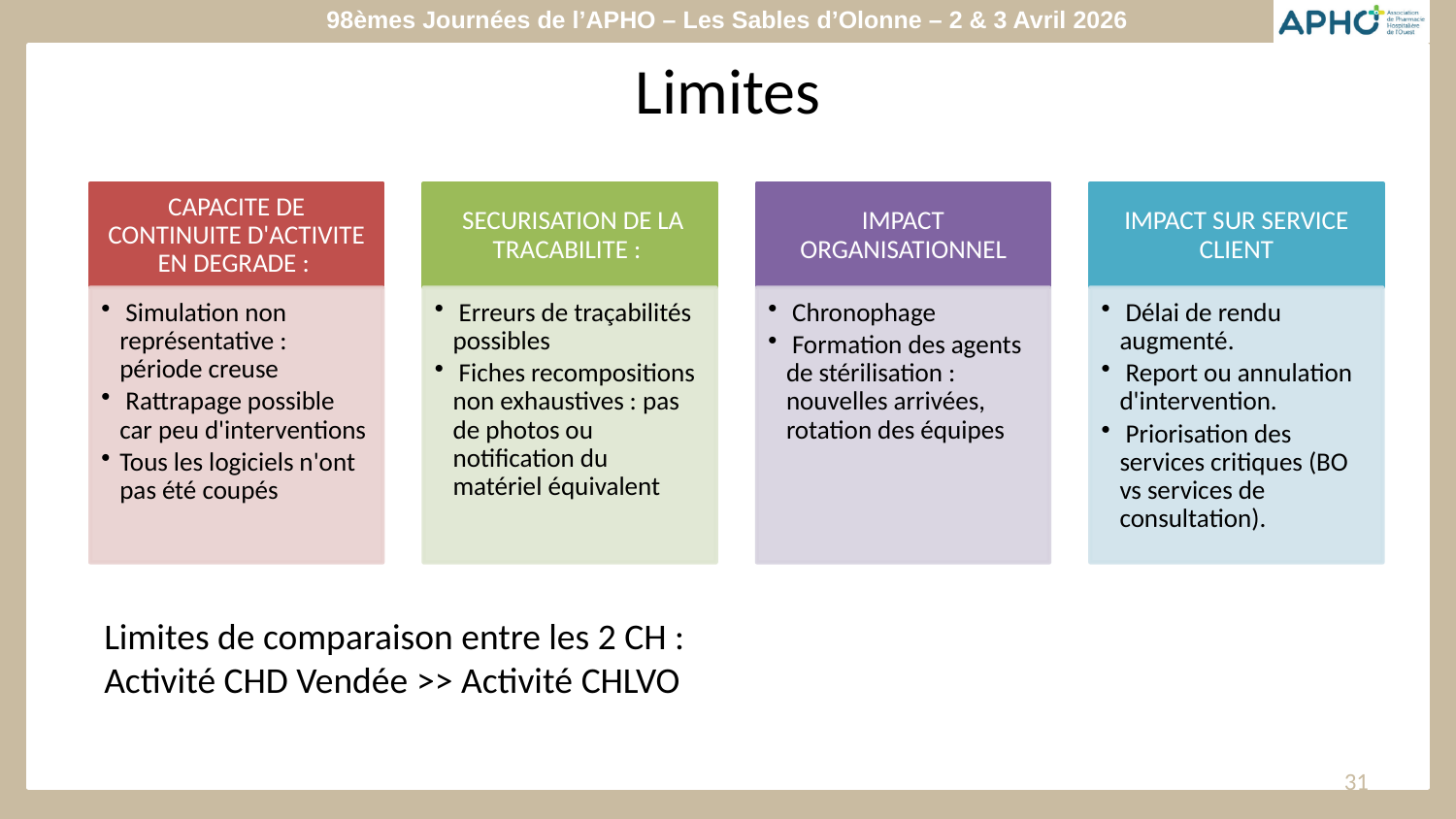

# Limites
CAPACITE DE CONTINUITE D'ACTIVITE EN DEGRADE :
 Simulation non représentative : période creuse
 Rattrapage possible car peu d'interventions
Tous les logiciels n'ont pas été coupés
 SECURISATION DE LA TRACABILITE :
 Erreurs de traçabilités possibles
 Fiches recompositions non exhaustives : pas de photos ou notification du matériel équivalent
IMPACT ORGANISATIONNEL
 Chronophage
 Formation des agents de stérilisation : nouvelles arrivées, rotation des équipes
IMPACT SUR SERVICE CLIENT
 Délai de rendu augmenté.
 Report ou annulation d'intervention.
 Priorisation des services critiques (BO vs services de consultation).
Limites de comparaison entre les 2 CH :
Activité CHD Vendée >> Activité CHLVO